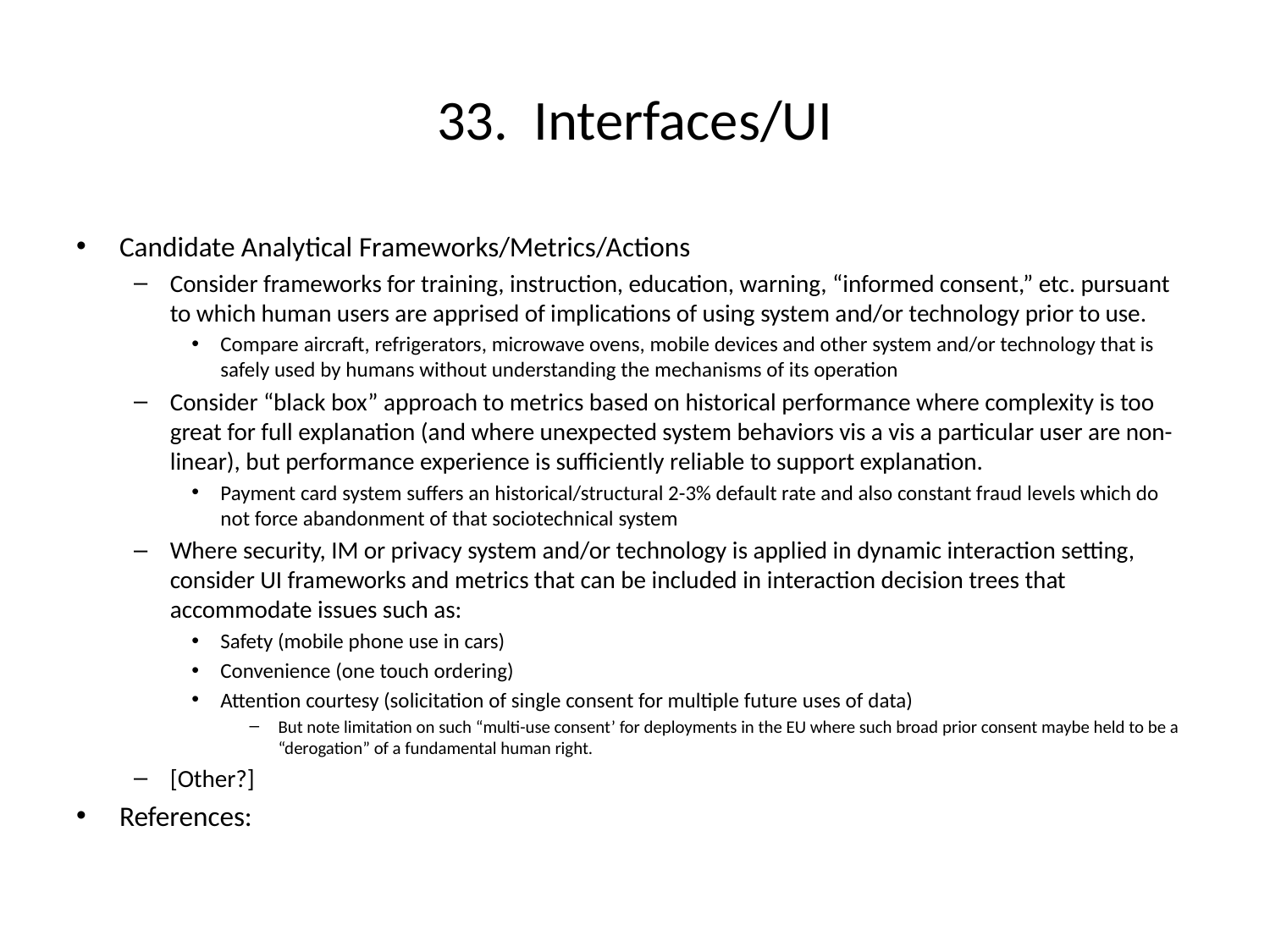

# 33.  Interfaces/UI
Candidate Analytical Frameworks/Metrics/Actions
Consider frameworks for training, instruction, education, warning, “informed consent,” etc. pursuant to which human users are apprised of implications of using system and/or technology prior to use.
Compare aircraft, refrigerators, microwave ovens, mobile devices and other system and/or technology that is safely used by humans without understanding the mechanisms of its operation
Consider “black box” approach to metrics based on historical performance where complexity is too great for full explanation (and where unexpected system behaviors vis a vis a particular user are non-linear), but performance experience is sufficiently reliable to support explanation.
Payment card system suffers an historical/structural 2-3% default rate and also constant fraud levels which do not force abandonment of that sociotechnical system
Where security, IM or privacy system and/or technology is applied in dynamic interaction setting, consider UI frameworks and metrics that can be included in interaction decision trees that accommodate issues such as:
Safety (mobile phone use in cars)
Convenience (one touch ordering)
Attention courtesy (solicitation of single consent for multiple future uses of data)
But note limitation on such “multi-use consent’ for deployments in the EU where such broad prior consent maybe held to be a “derogation” of a fundamental human right.
[Other?]
References: